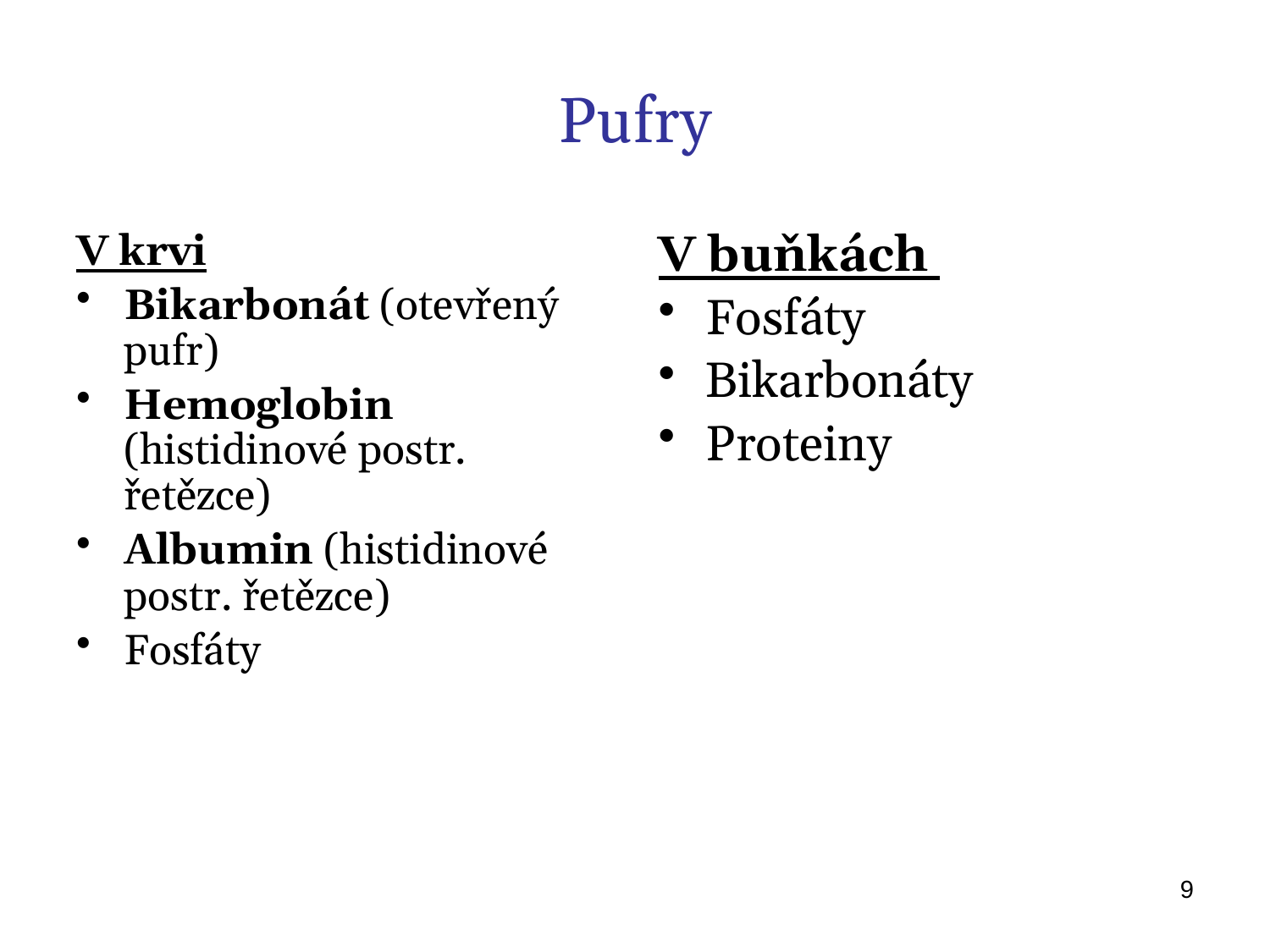

# Pufry
V krvi
Bikarbonát (otevřený pufr)
Hemoglobin (histidinové postr. řetězce)
Albumin (histidinové postr. řetězce)
Fosfáty
V buňkách
Fosfáty
Bikarbonáty
Proteiny

9